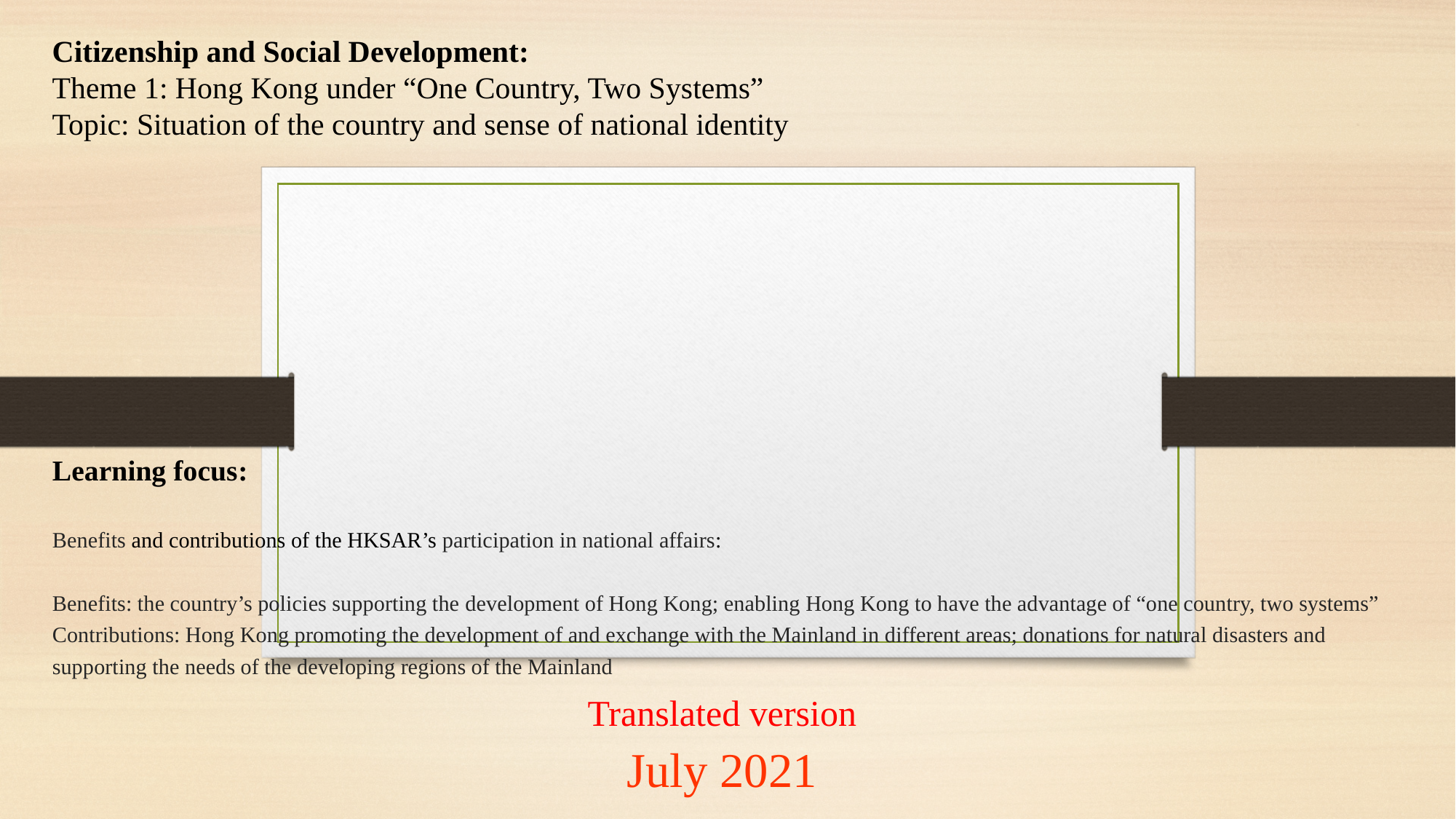

Citizenship and Social Development:
Theme 1: Hong Kong under “One Country, Two Systems”
Topic: Situation of the country and sense of national identity
# Learning focus: Benefits and contributions of the HKSAR’s participation in national affairs: Benefits: the country’s policies supporting the development of Hong Kong; enabling Hong Kong to have the advantage of “one country, two systems” Contributions: Hong Kong promoting the development of and exchange with the Mainland in different areas; donations for natural disasters and supporting the needs of the developing regions of the Mainland
Translated version
July 2021